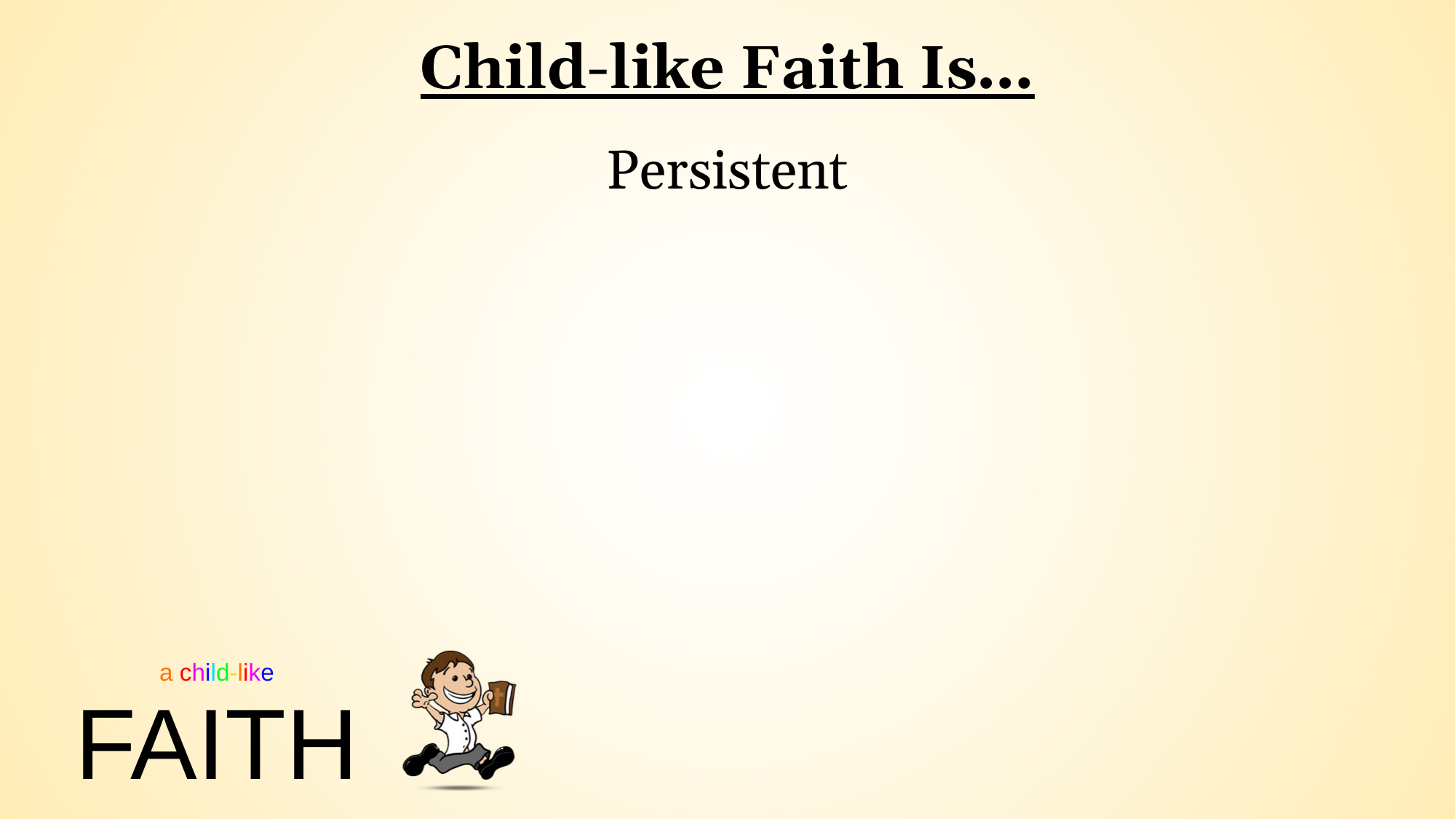

Child-like Faith Is…
Persistent

a child-like
# FAITH